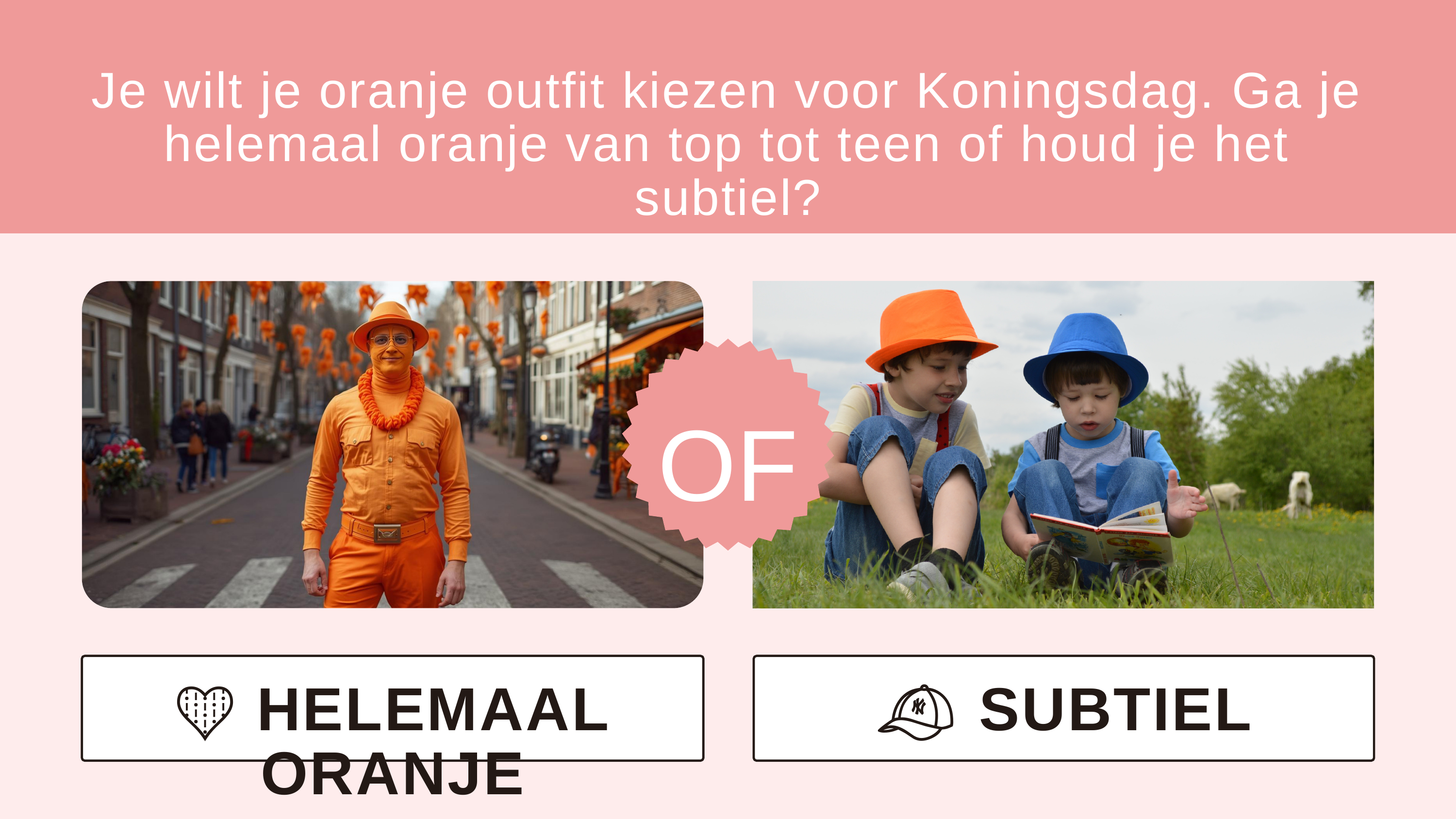

Je wilt je oranje outfit kiezen voor Koningsdag. Ga je helemaal oranje van top tot teen of houd je het subtiel?

OF

🧡 HELEMAAL ORANJE
🧢 SUBTIEL